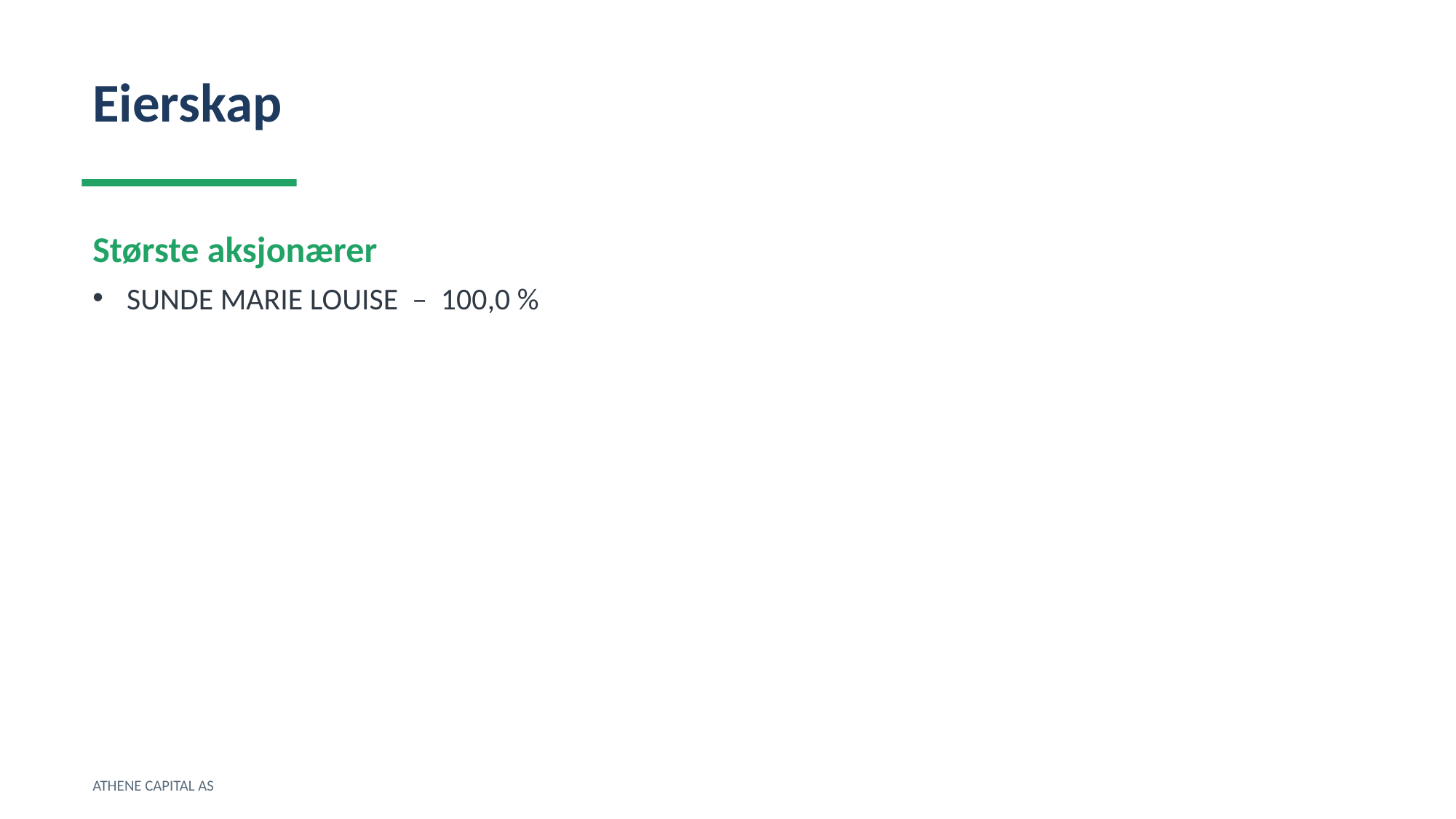

Eierskap

Største aksjonærer
SUNDE MARIE LOUISE  –  100,0 %
ATHENE CAPITAL AS